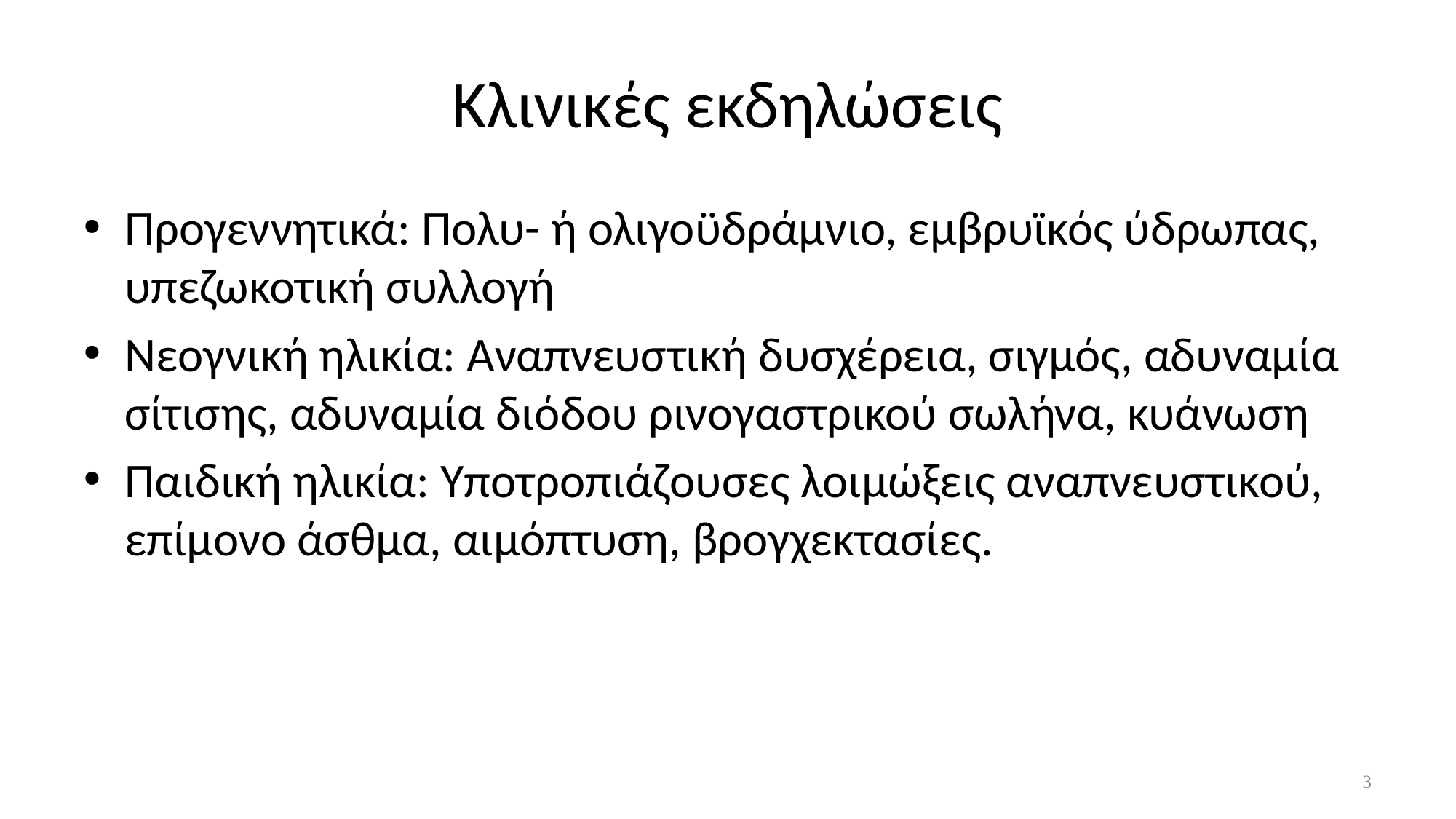

# Κλινικές εκδηλώσεις
Προγεννητικά: Πολυ- ή ολιγοϋδράμνιο, εμβρυϊκός ύδρωπας, υπεζωκοτική συλλογή
Νεογνική ηλικία: Αναπνευστική δυσχέρεια, σιγμός, αδυναμία σίτισης, αδυναμία διόδου ρινογαστρικού σωλήνα, κυάνωση
Παιδική ηλικία: Υποτροπιάζουσες λοιμώξεις αναπνευστικού, επίμονο άσθμα, αιμόπτυση, βρογχεκτασίες.
3